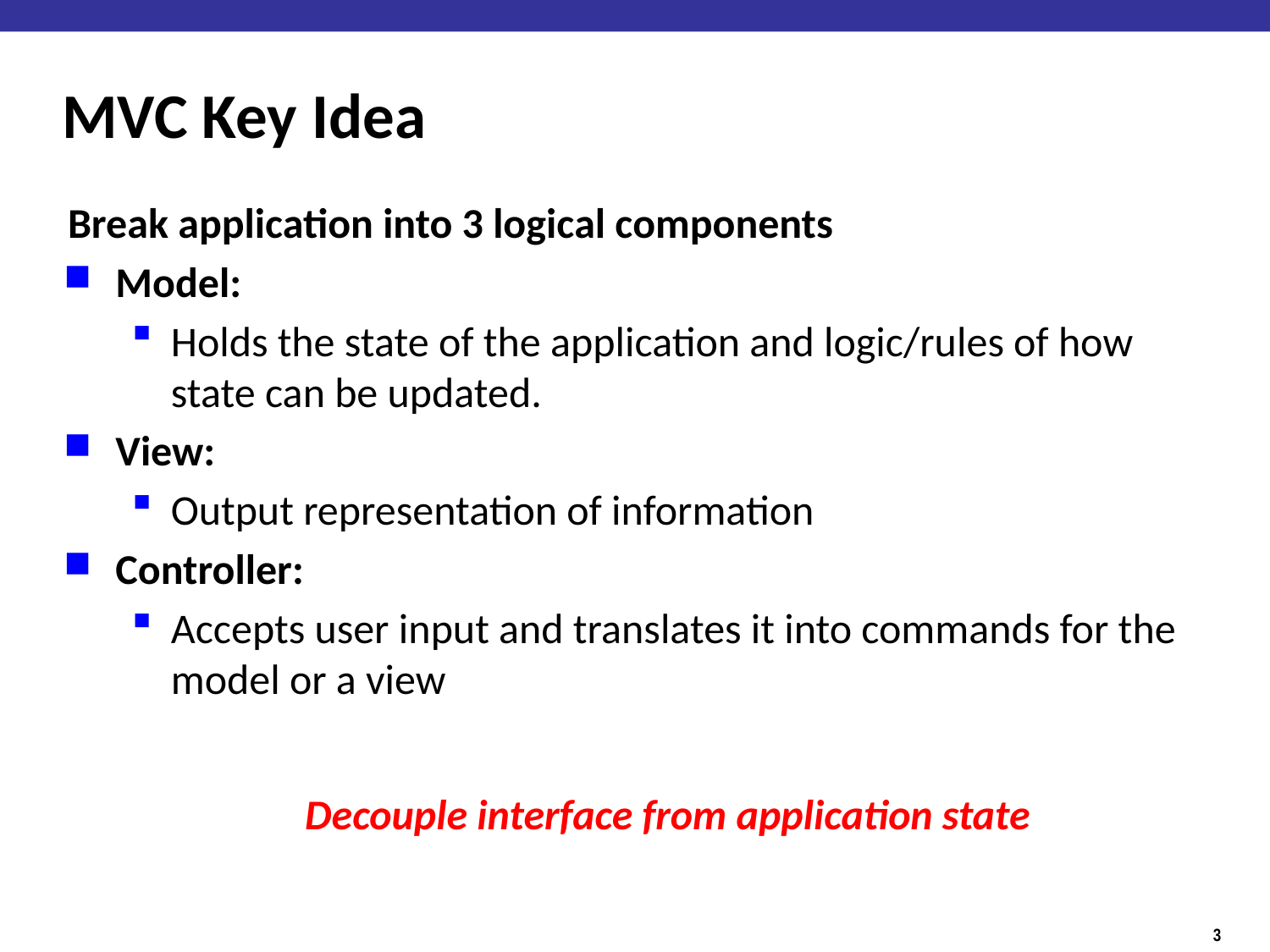

# MVC Key Idea
Break application into 3 logical components
Model:
Holds the state of the application and logic/rules of how state can be updated.
View:
Output representation of information
Controller:
Accepts user input and translates it into commands for the model or a view

Decouple interface from application state